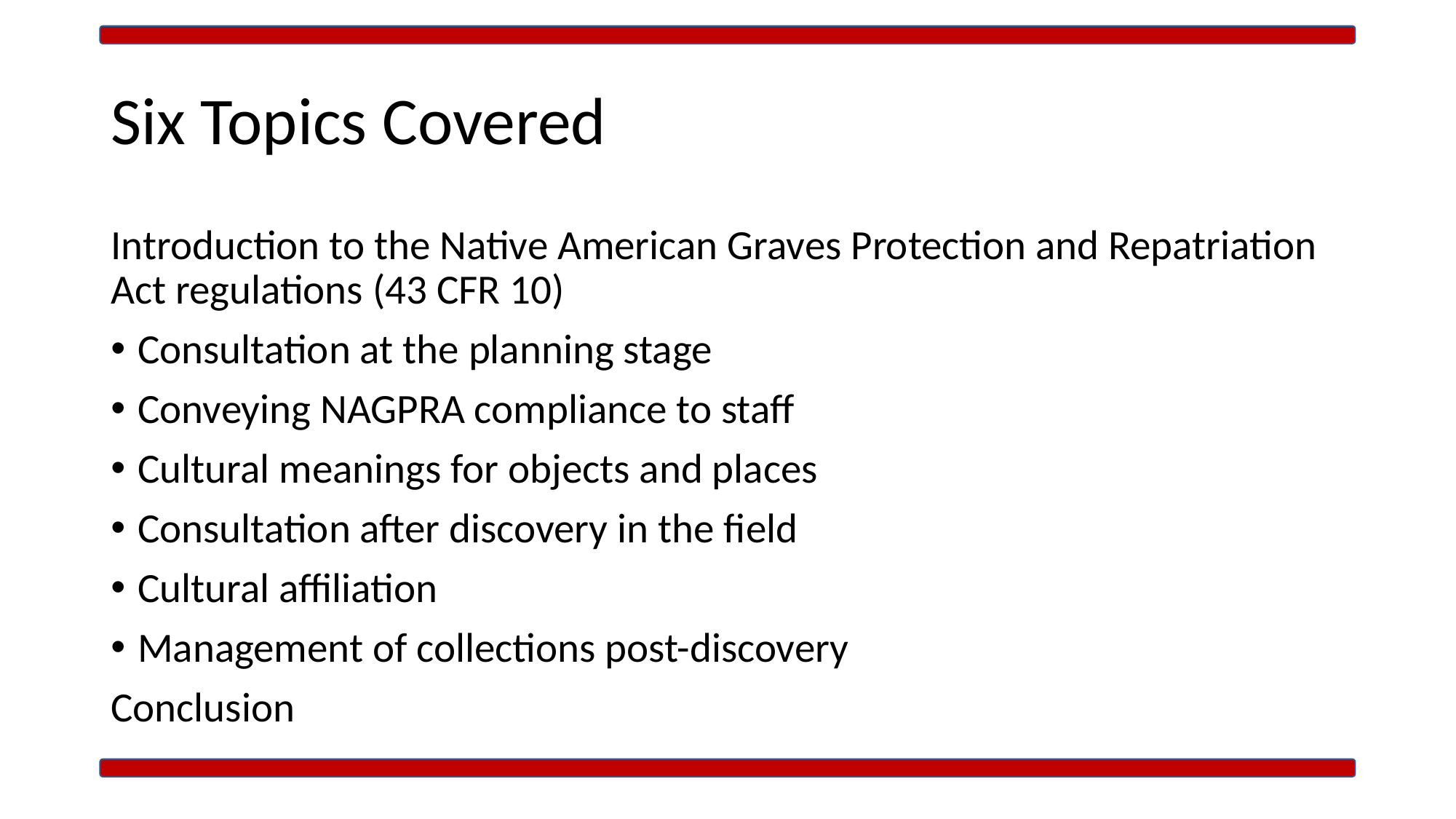

# Six Topics Covered
Introduction to the Native American Graves Protection and Repatriation Act regulations (43 CFR 10)
Consultation at the planning stage
Conveying NAGPRA compliance to staff
Cultural meanings for objects and places
Consultation after discovery in the field
Cultural affiliation
Management of collections post-discovery
Conclusion